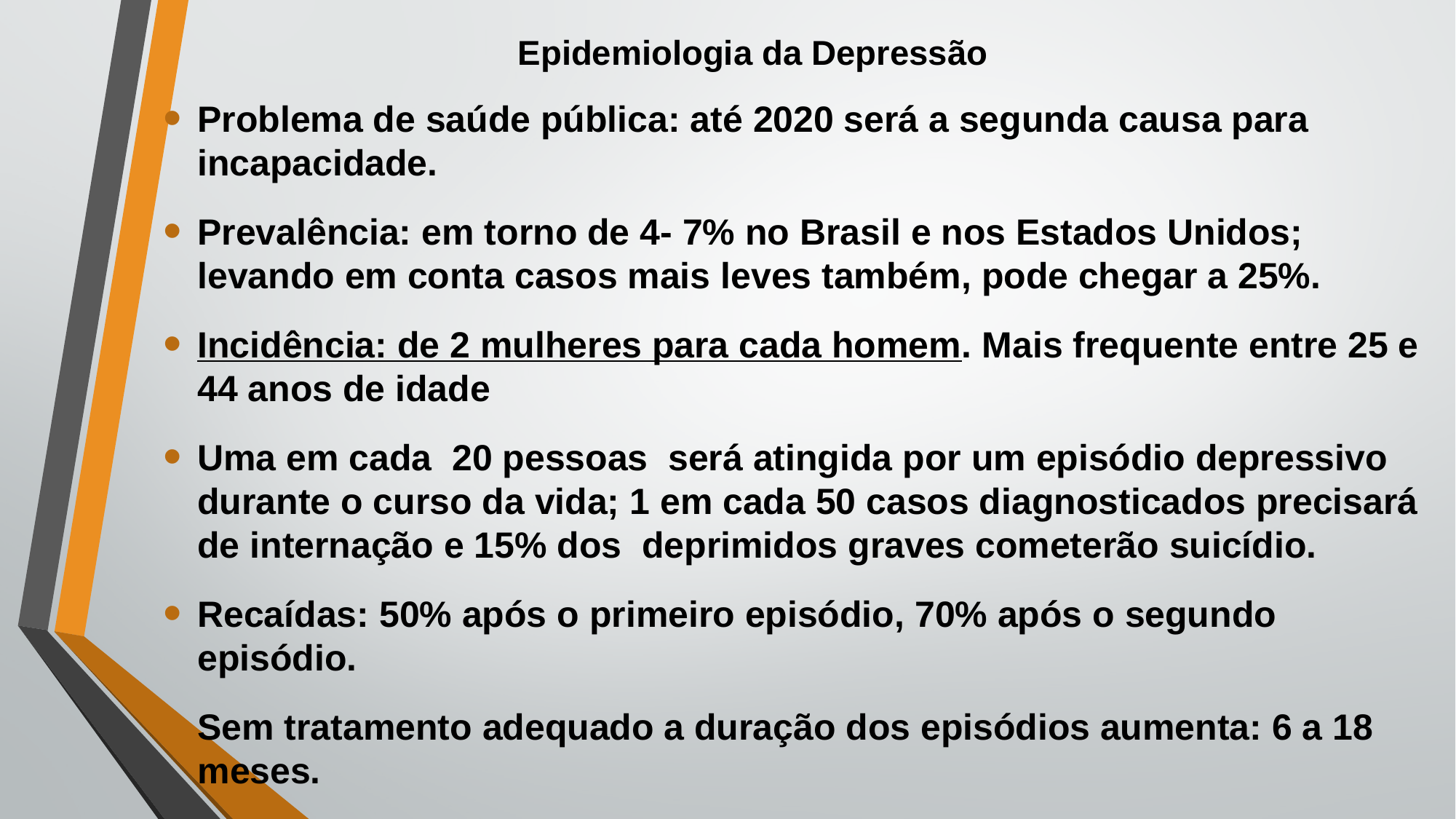

# Epidemiologia da Depressão
Problema de saúde pública: até 2020 será a segunda causa para incapacidade.
Prevalência: em torno de 4- 7% no Brasil e nos Estados Unidos; levando em conta casos mais leves também, pode chegar a 25%.
Incidência: de 2 mulheres para cada homem. Mais frequente entre 25 e 44 anos de idade
Uma em cada  20 pessoas  será atingida por um episódio depressivo durante o curso da vida; 1 em cada 50 casos diagnosticados precisará de internação e 15% dos  deprimidos graves cometerão suicídio.
Recaídas: 50% após o primeiro episódio, 70% após o segundo episódio.
Sem tratamento adequado a duração dos episódios aumenta: 6 a 18 meses.